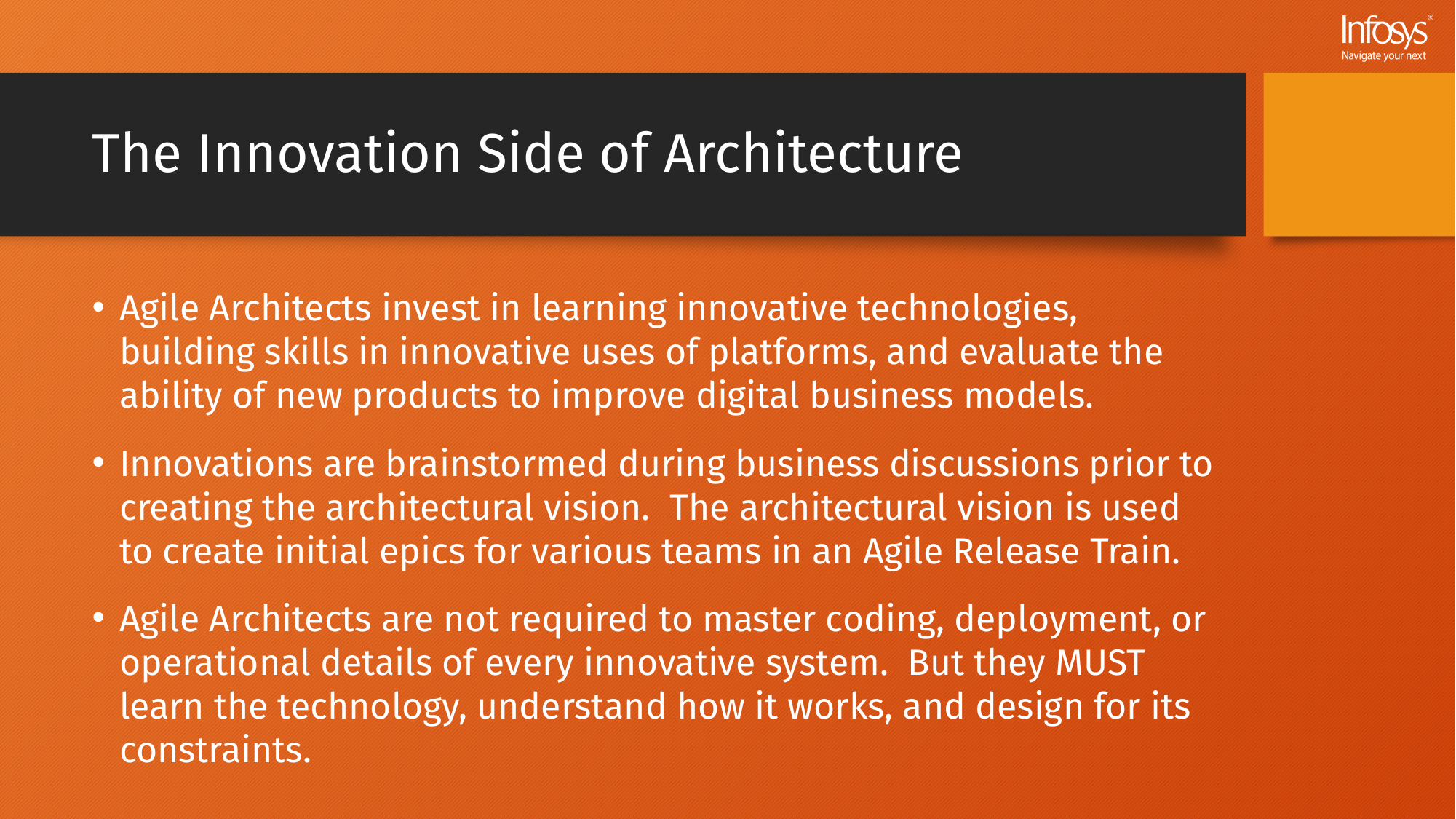

# The Innovation Side of Architecture
Agile Architects invest in learning innovative technologies, building skills in innovative uses of platforms, and evaluate the ability of new products to improve digital business models.
Innovations are brainstormed during business discussions prior to creating the architectural vision.  The architectural vision is used to create initial epics for various teams in an Agile Release Train.
Agile Architects are not required to master coding, deployment, or operational details of every innovative system.  But they MUST learn the technology, understand how it works, and design for its constraints.